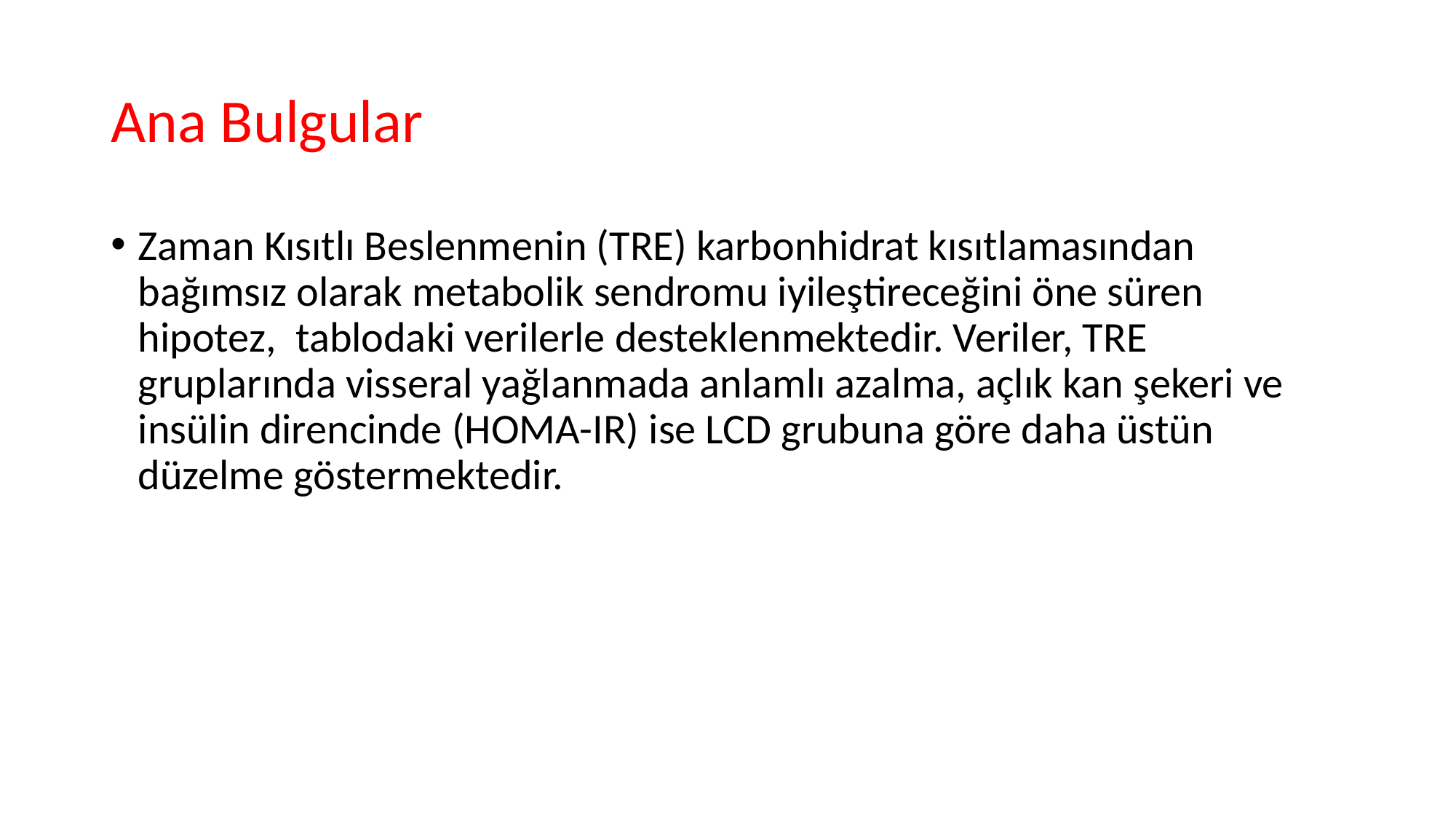

# Ana Bulgular
Zaman Kısıtlı Beslenmenin (TRE) karbonhidrat kısıtlamasından bağımsız olarak metabolik sendromu iyileştireceğini öne süren hipotez,  tablodaki verilerle desteklenmektedir. Veriler, TRE gruplarında visseral yağlanmada anlamlı azalma, açlık kan şekeri ve insülin direncinde (HOMA-IR) ise LCD grubuna göre daha üstün düzelme göstermektedir.